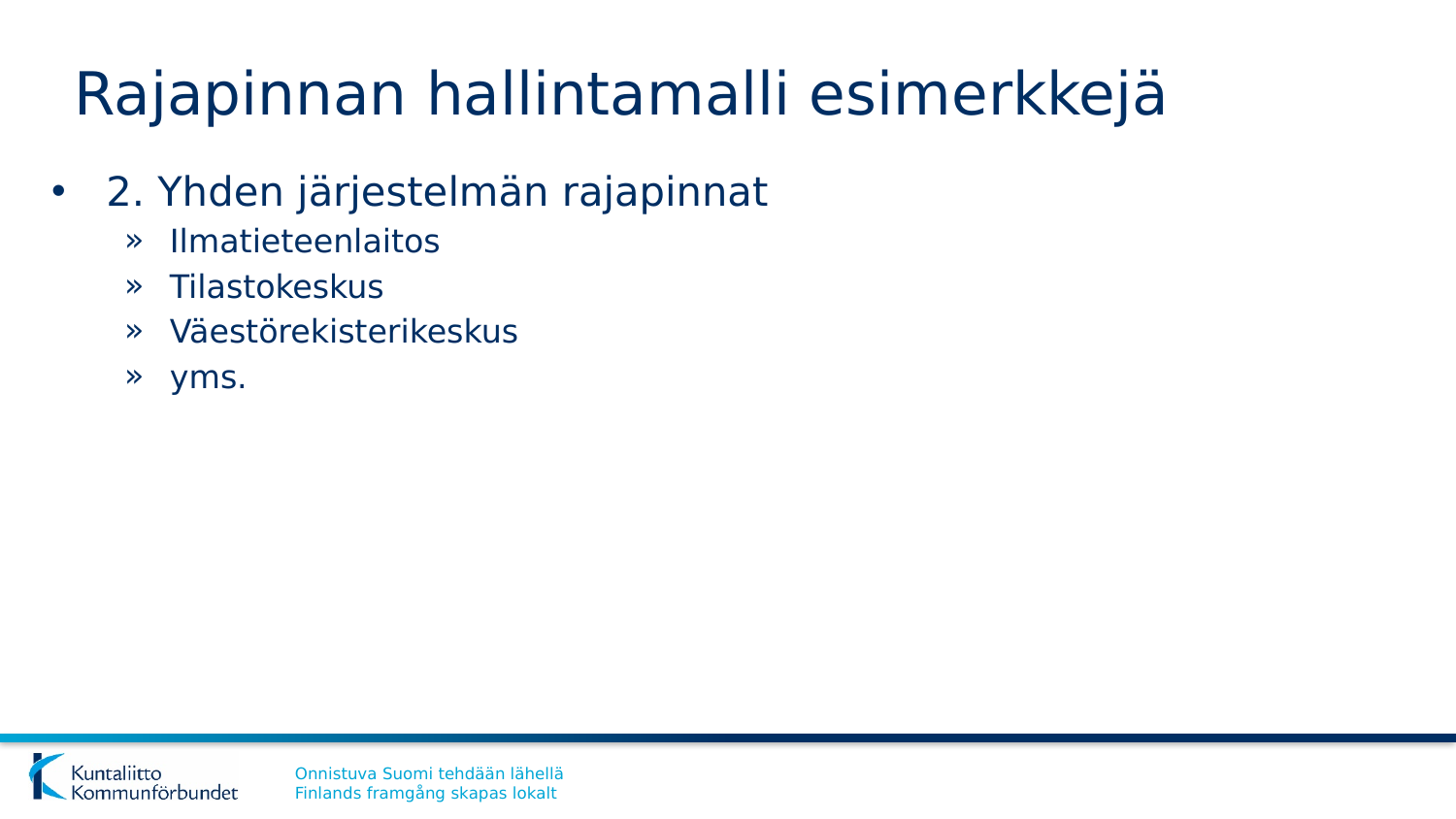

# Rajapinnan hallintamalli esimerkkejä
2. Yhden järjestelmän rajapinnat
Ilmatieteenlaitos
Tilastokeskus
Väestörekisterikeskus
yms.